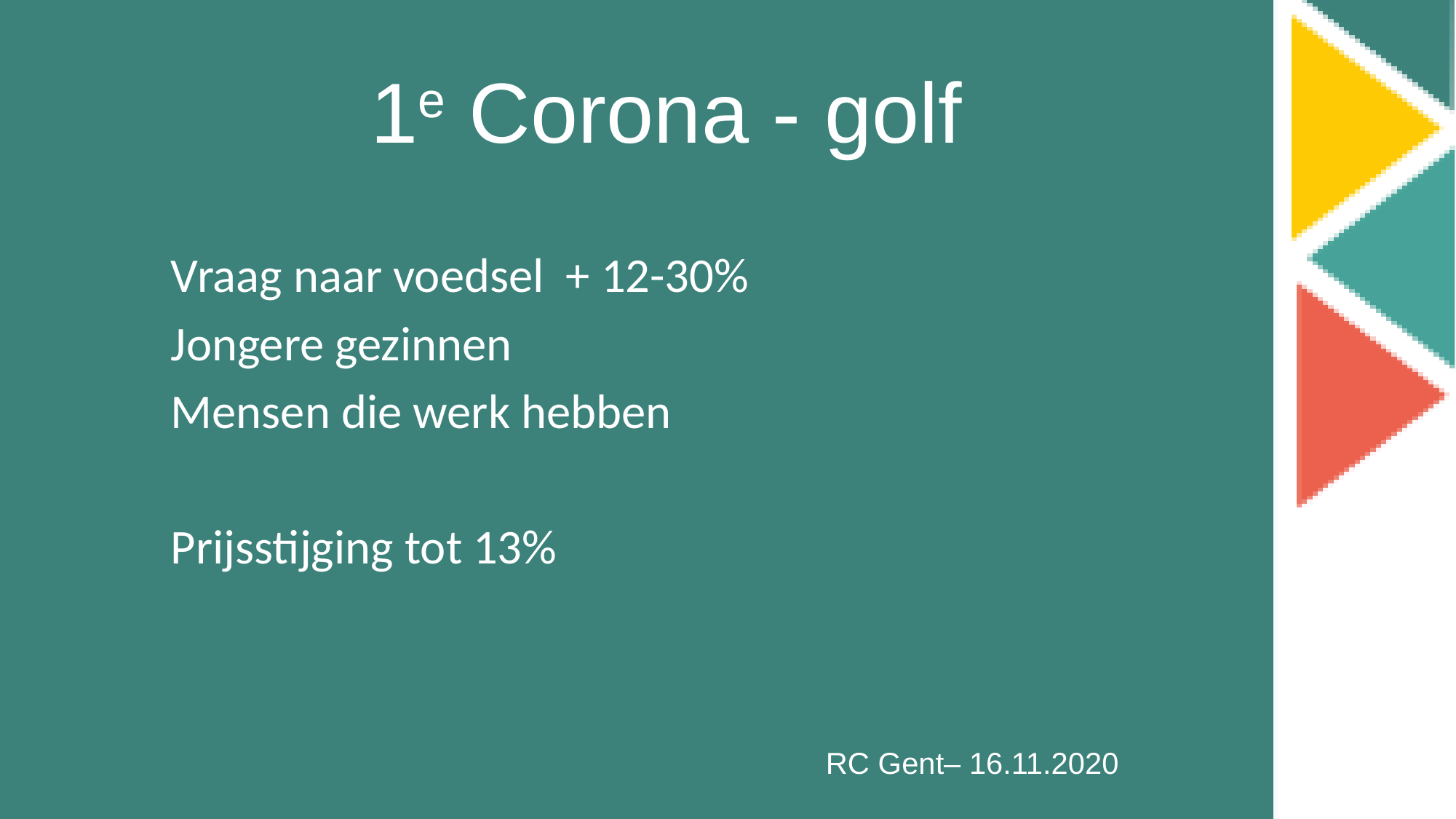

1e Corona - golf
Vraag naar voedsel  + 12-30%
Jongere gezinnen
Mensen die werk hebben

Prijsstijging tot 13%
RC Gent– 16.11.2020